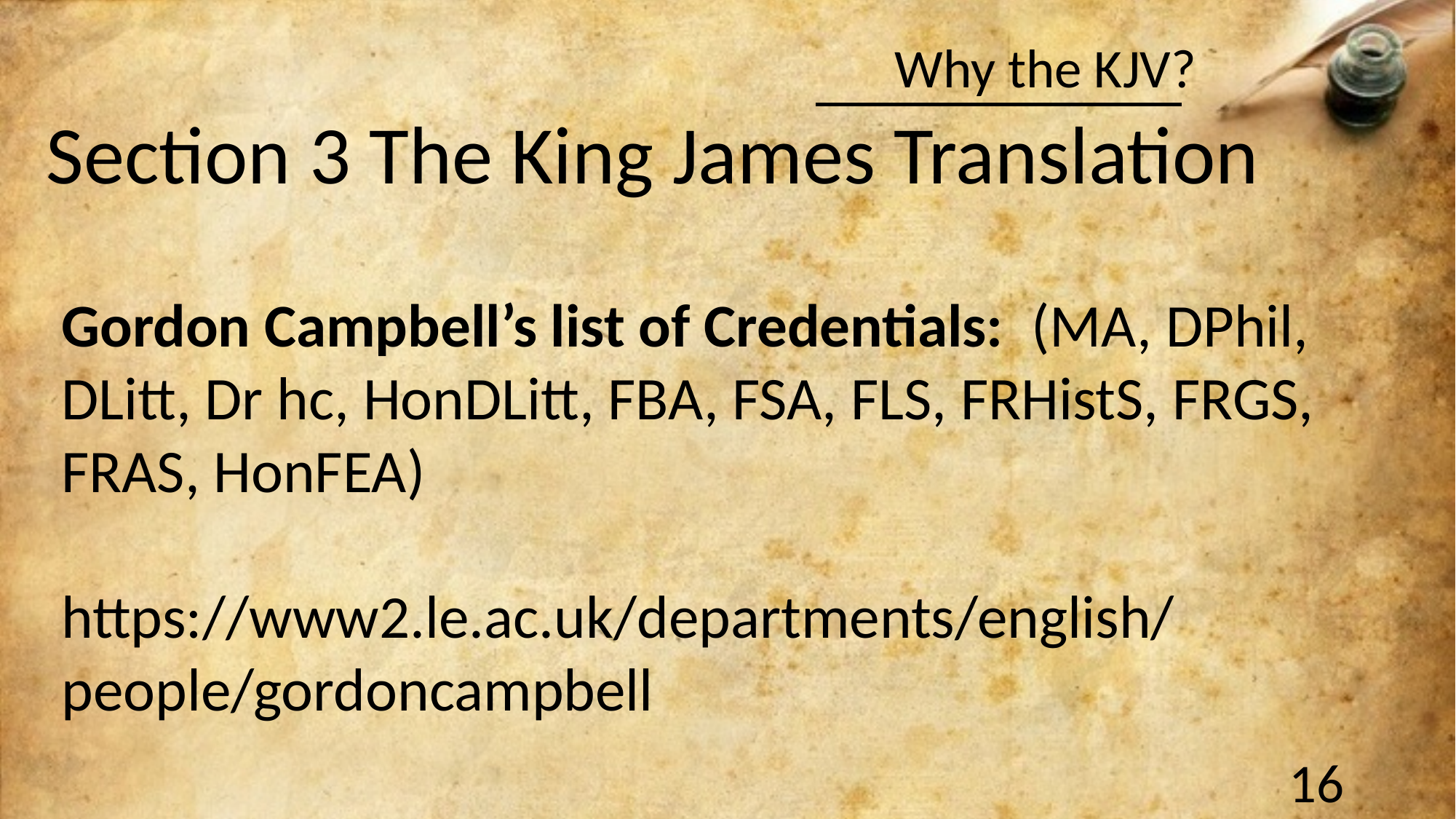

# Section 3 The King James Translation
Gordon Campbell’s list of Credentials:  (MA, DPhil, DLitt, Dr hc, HonDLitt, FBA, FSA, FLS, FRHistS, FRGS, FRAS, HonFEA)

https://www2.le.ac.uk/departments/english/people/gordoncampbell

16